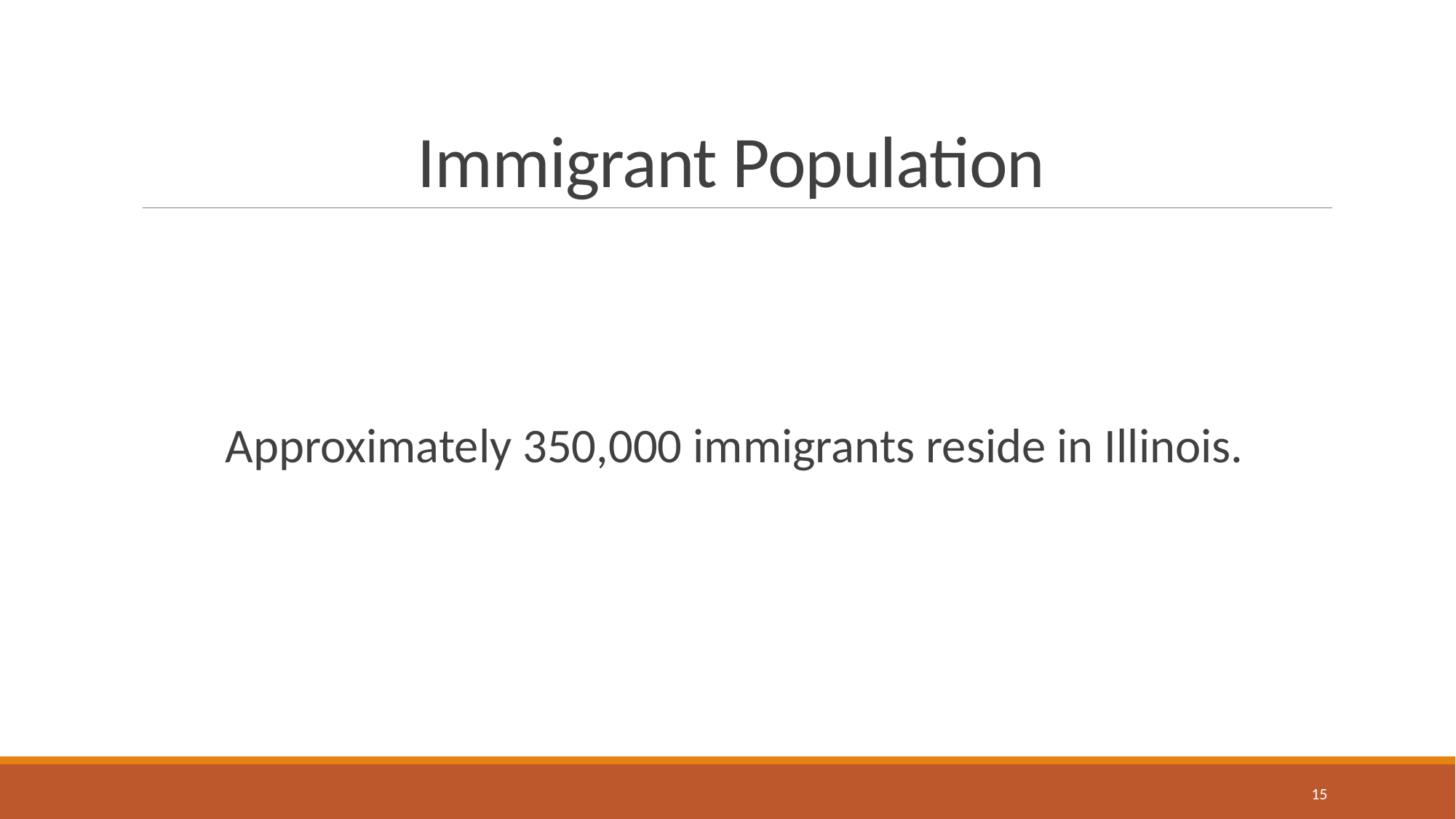

# Immigrant Population
 Approximately 350,000 immigrants reside in Illinois.
15